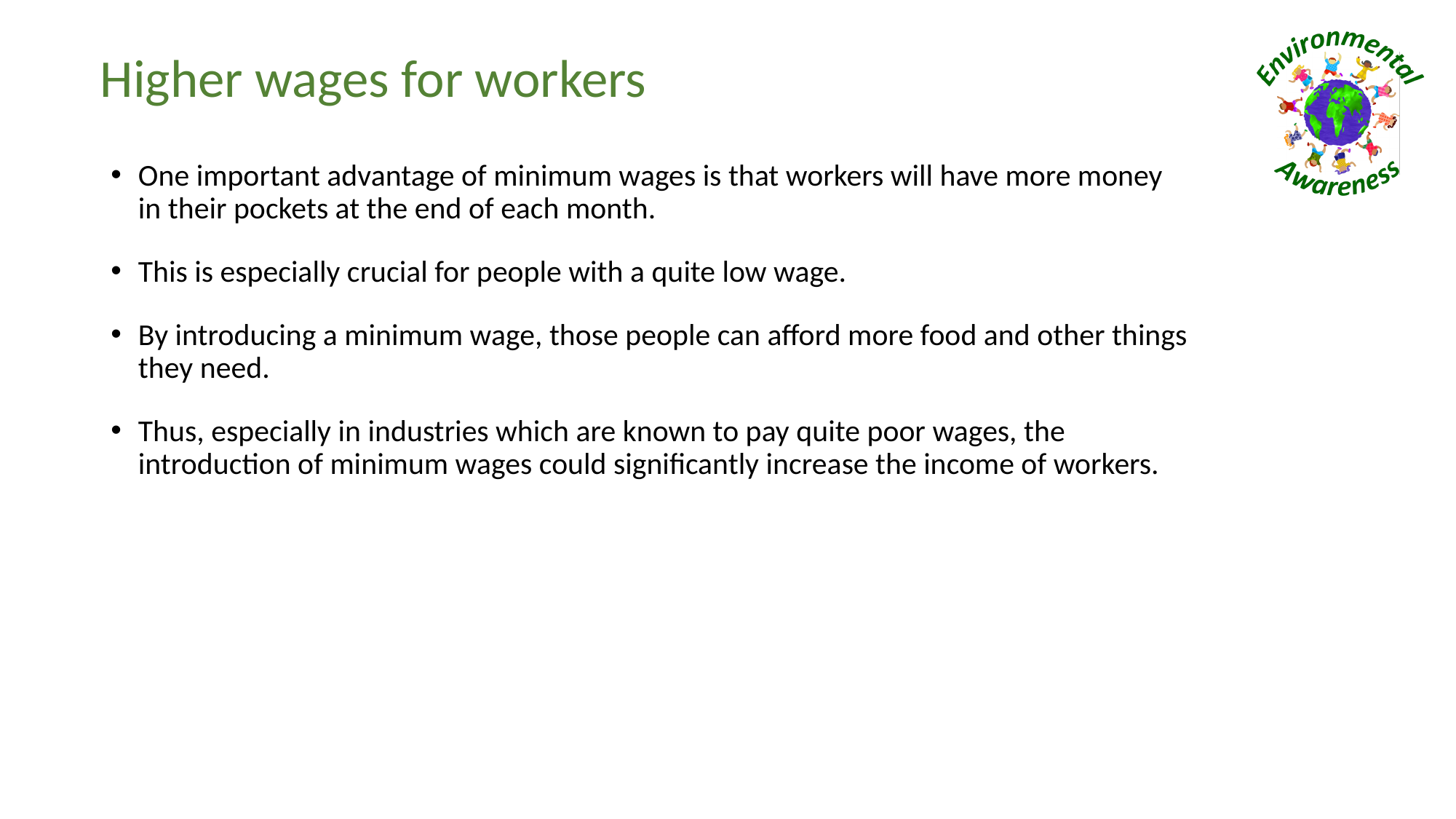

# Higher wages for workers
One important advantage of minimum wages is that workers will have more money in their pockets at the end of each month.
This is especially crucial for people with a quite low wage.
By introducing a minimum wage, those people can afford more food and other things they need.
Thus, especially in industries which are known to pay quite poor wages, the introduction of minimum wages could significantly increase the income of workers.